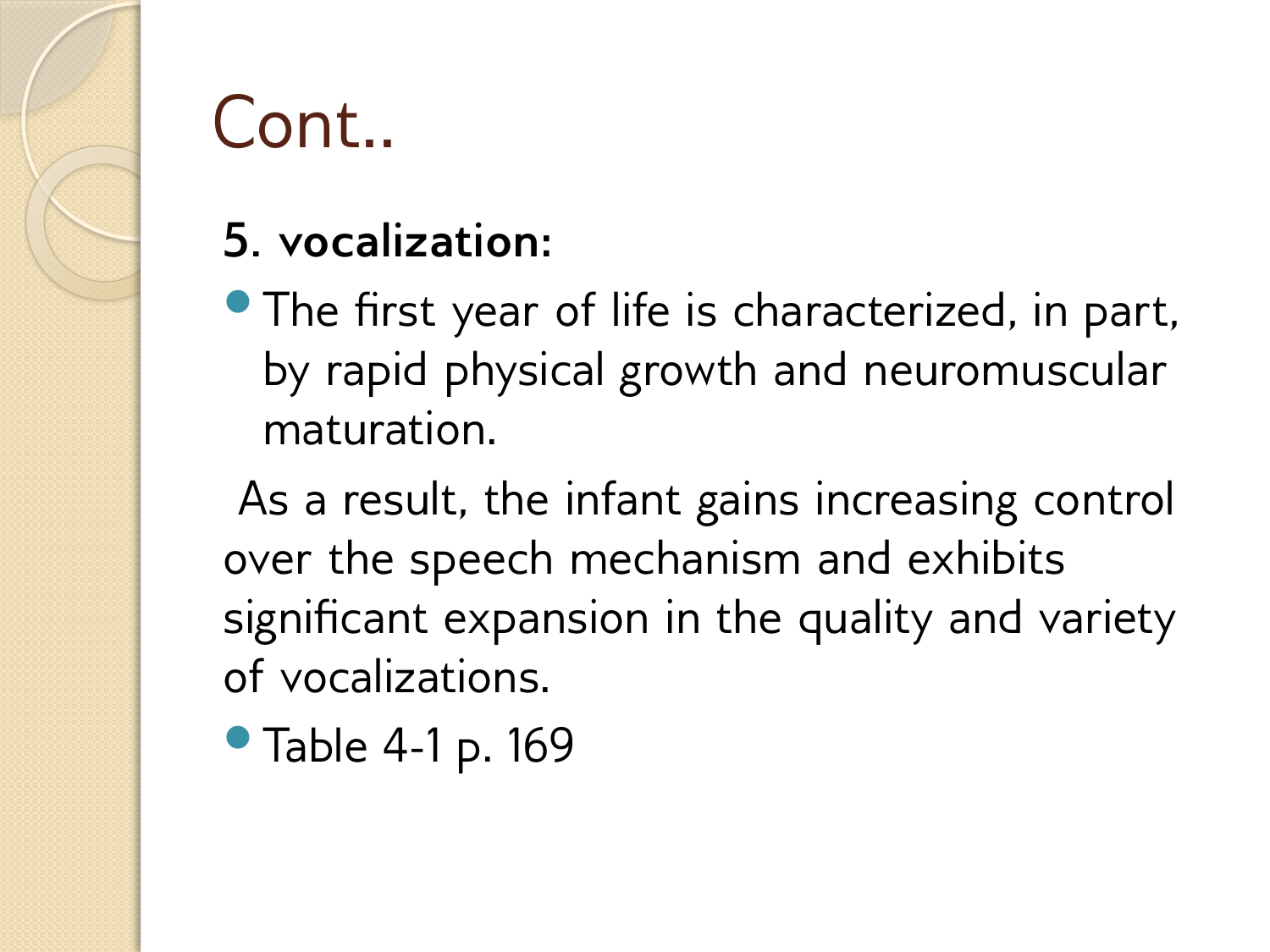

# Cont..
5. vocalization:
The first year of life is characterized, in part, by rapid physical growth and neuromuscular maturation.
 As a result, the infant gains increasing control over the speech mechanism and exhibits significant expansion in the quality and variety of vocalizations.
Table 4-1 p. 169